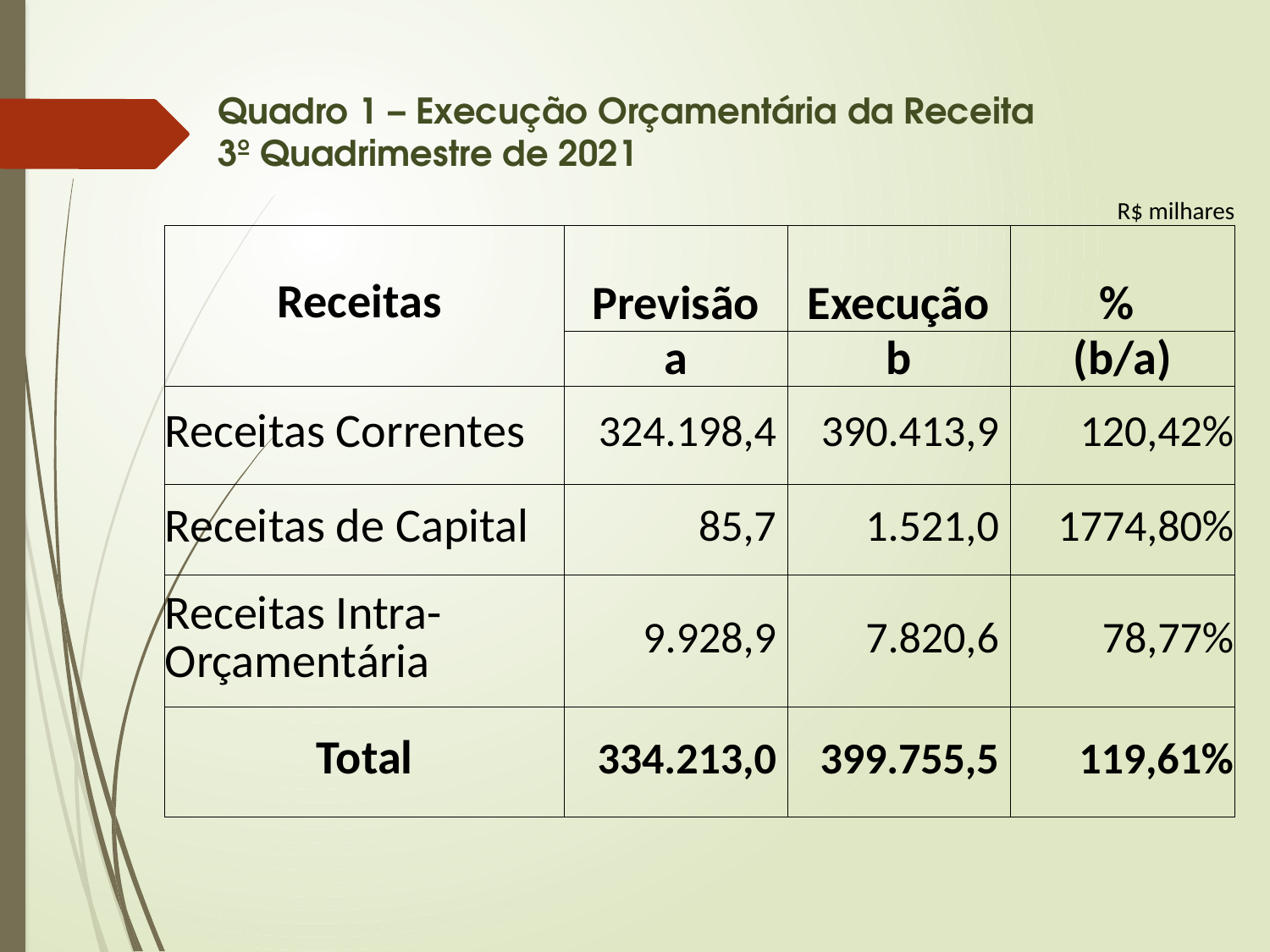

# Quadro 1 – Execução Orçamentária da Receita 3º Quadrimestre de 2021
|  |  |  | R$ milhares |
| --- | --- | --- | --- |
| Receitas | Previsão | Execução | % |
|  | a | b | (b/a) |
| Receitas Correntes | 324.198,4 | 390.413,9 | 120,42% |
| Receitas de Capital | 85,7 | 1.521,0 | 1774,80% |
| Receitas Intra-Orçamentária | 9.928,9 | 7.820,6 | 78,77% |
| Total | 334.213,0 | 399.755,5 | 119,61% |